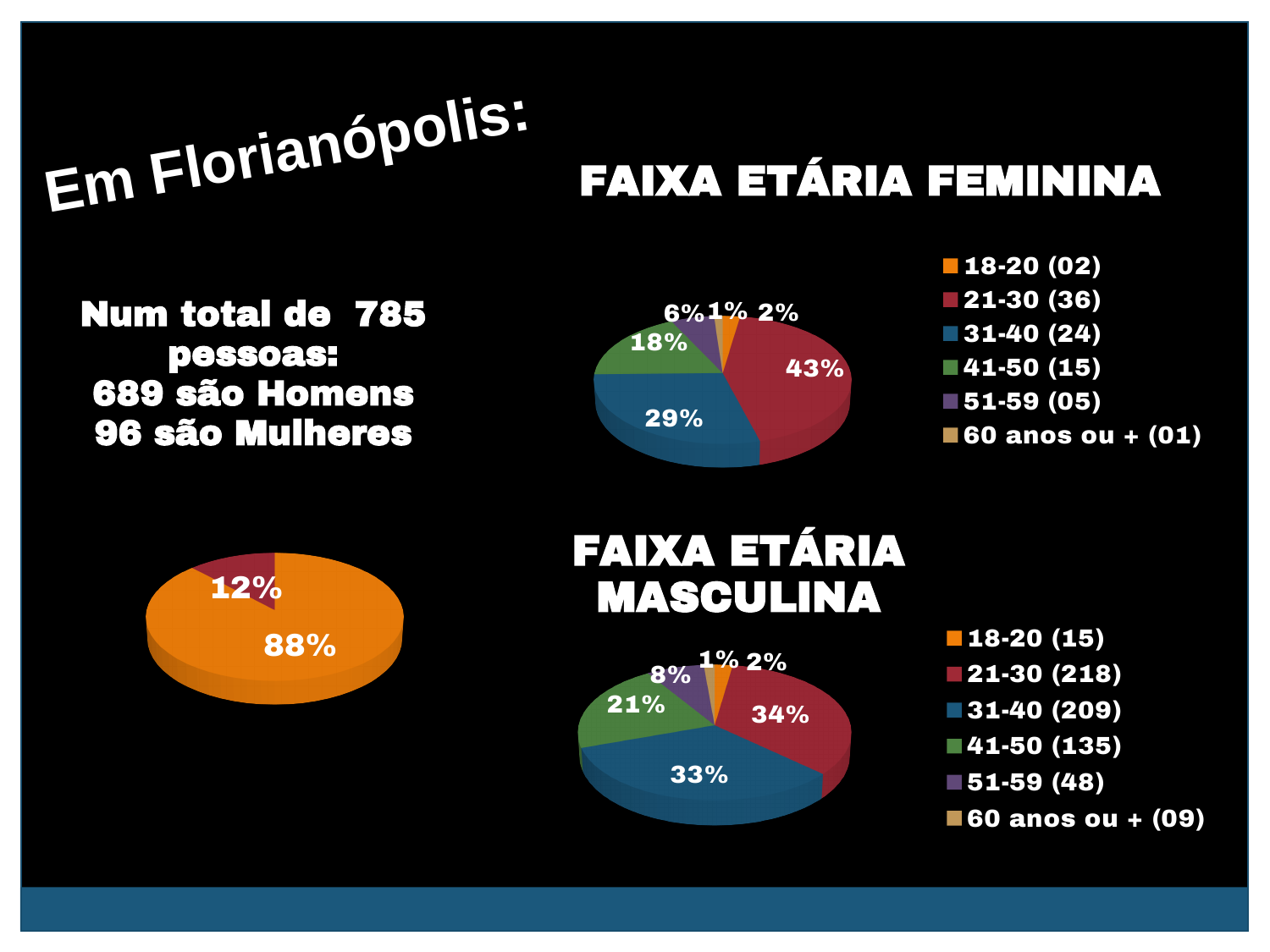

Em Florianópolis:

[unsupported chart]

[unsupported chart]

[unsupported chart]